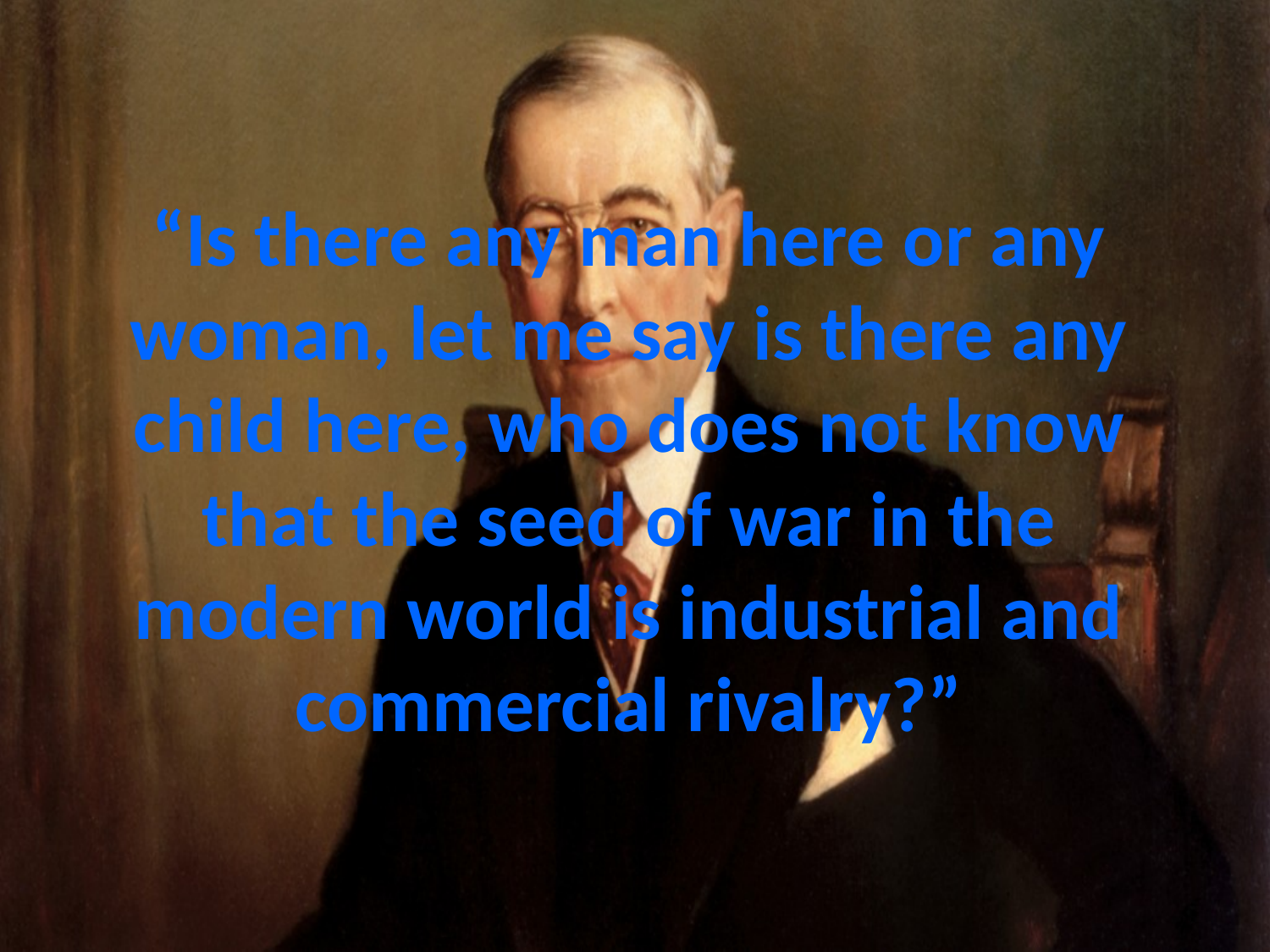

# “Is there any man here or any woman, let me say is there any child here, who does not know that the seed of war in the modern world is industrial and commercial rivalry?”